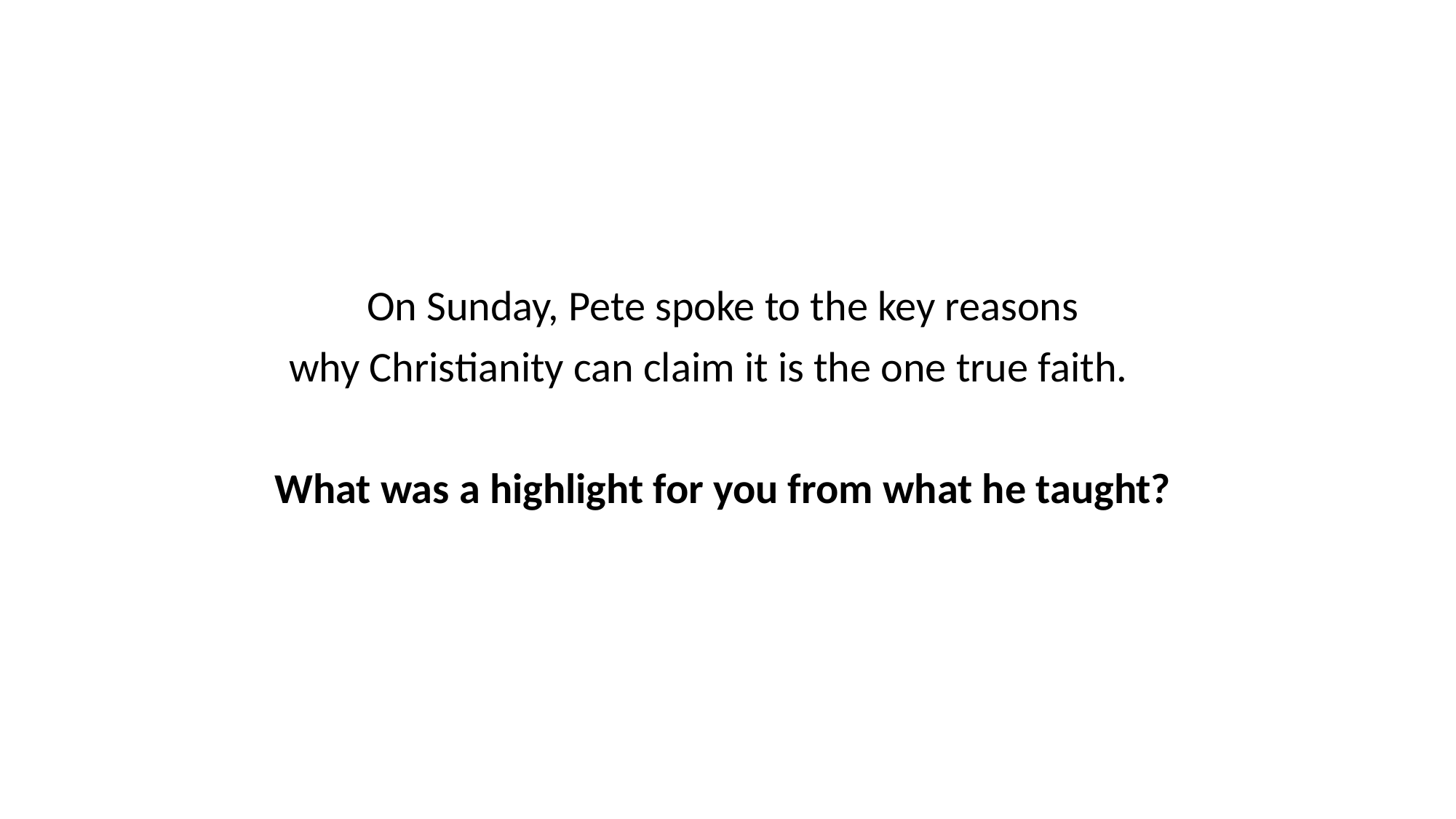

On Sunday, Pete spoke to the key reasons
why Christianity can claim it is the one true faith.

What was a highlight for you from what he taught?